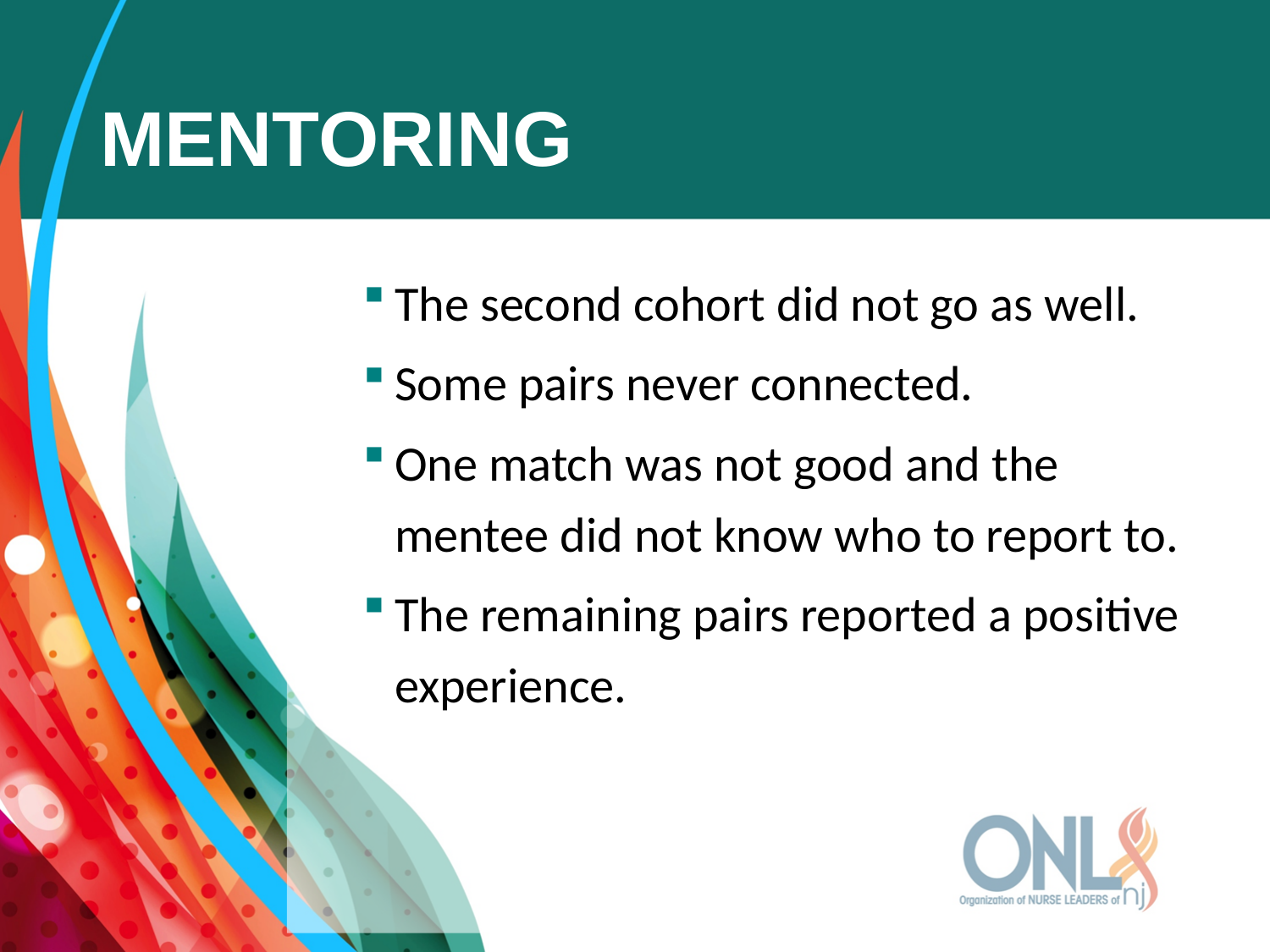

# Mentoring
The second cohort did not go as well.
Some pairs never connected.
One match was not good and the mentee did not know who to report to.
The remaining pairs reported a positive experience.